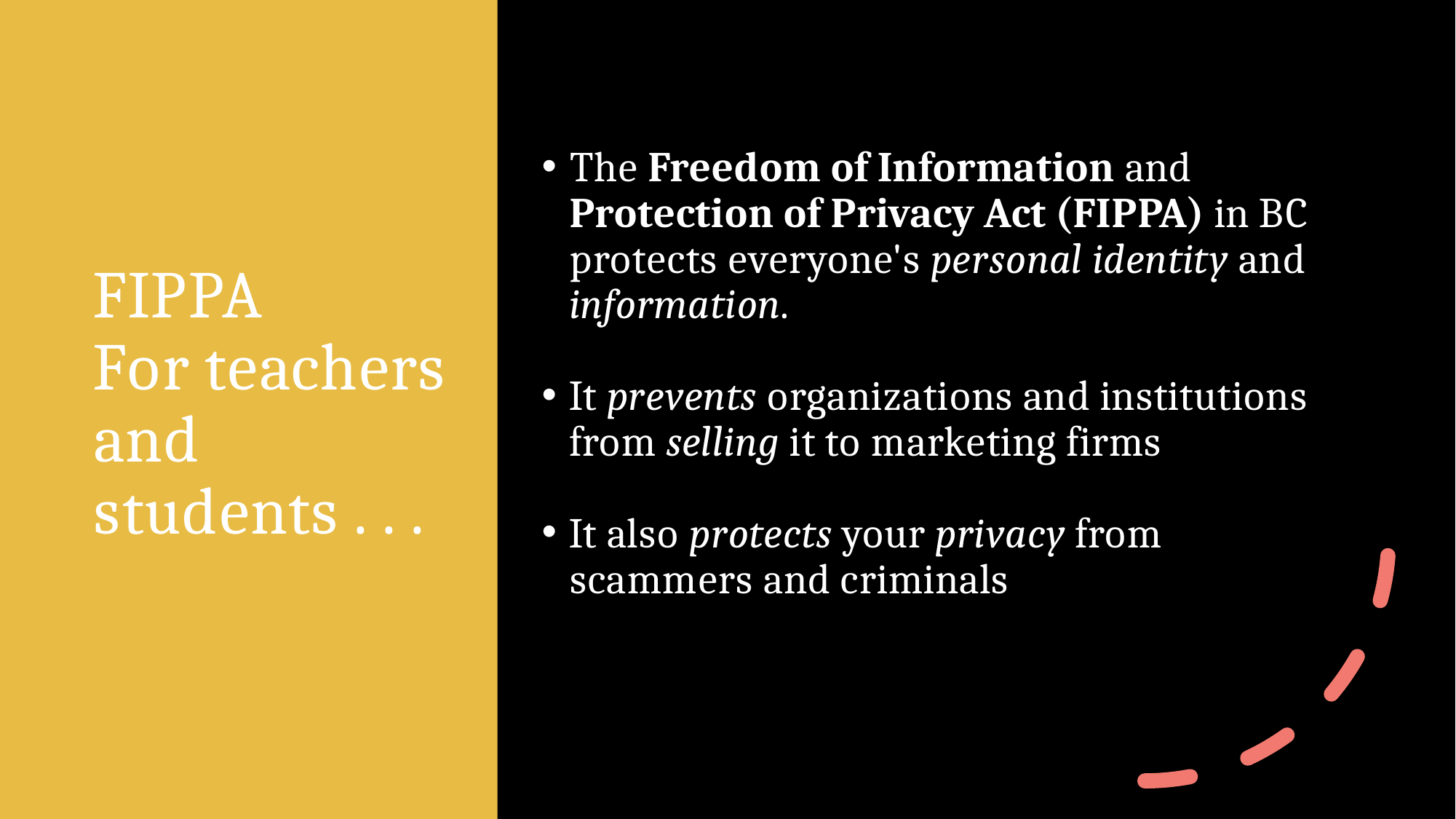

# FIPPA For teachers and students . . .
The Freedom of Information and Protection of Privacy Act (FIPPA) in BC protects everyone's personal identity and information.

It prevents organizations and institutions from selling it to marketing firms

It also protects your privacy from scammers and criminals